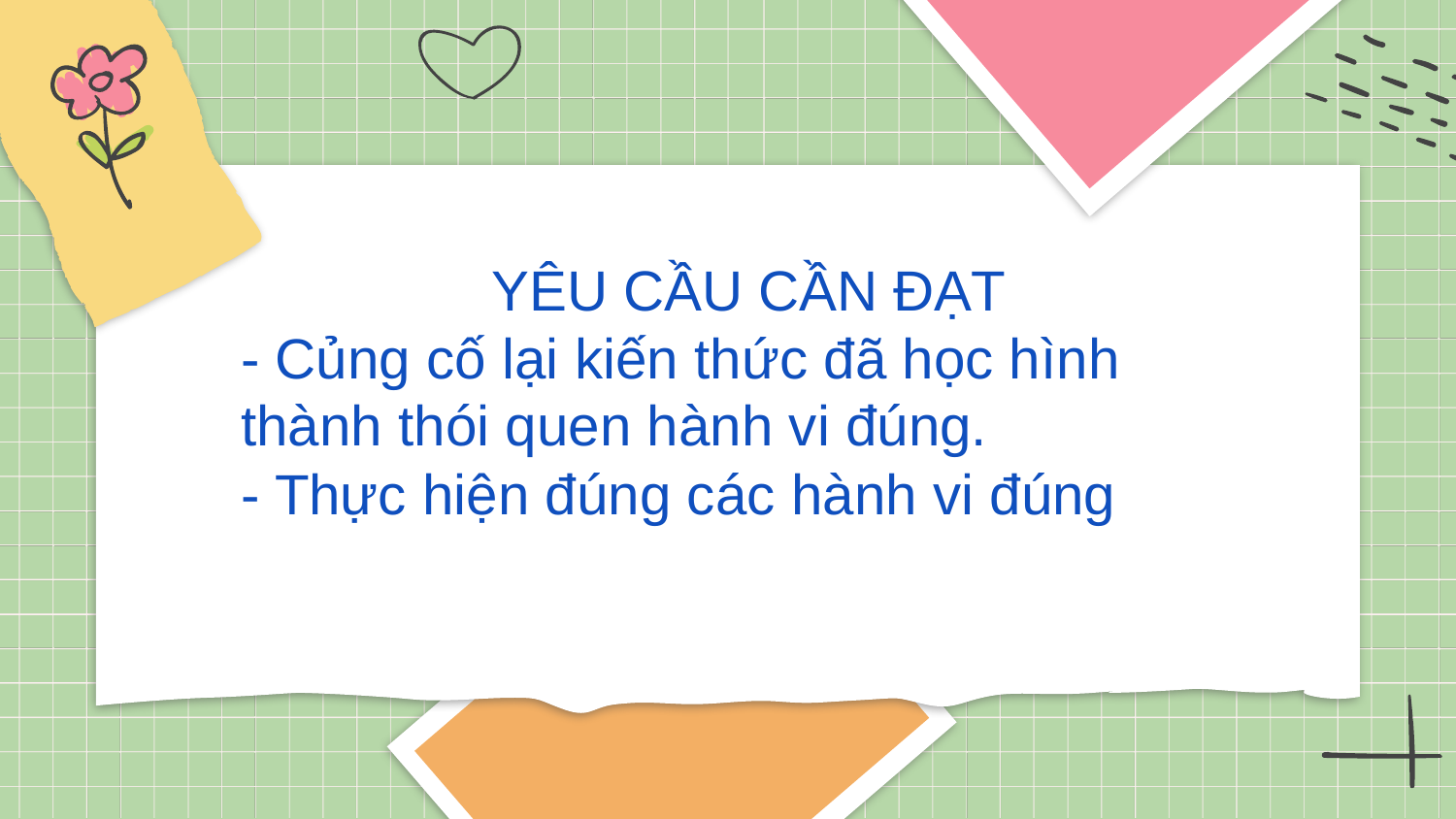

YÊU CẦU CẦN ĐẠT
- Củng cố lại kiến thức đã học hình thành thói quen hành vi đúng.
- Thực hiện đúng các hành vi đúng